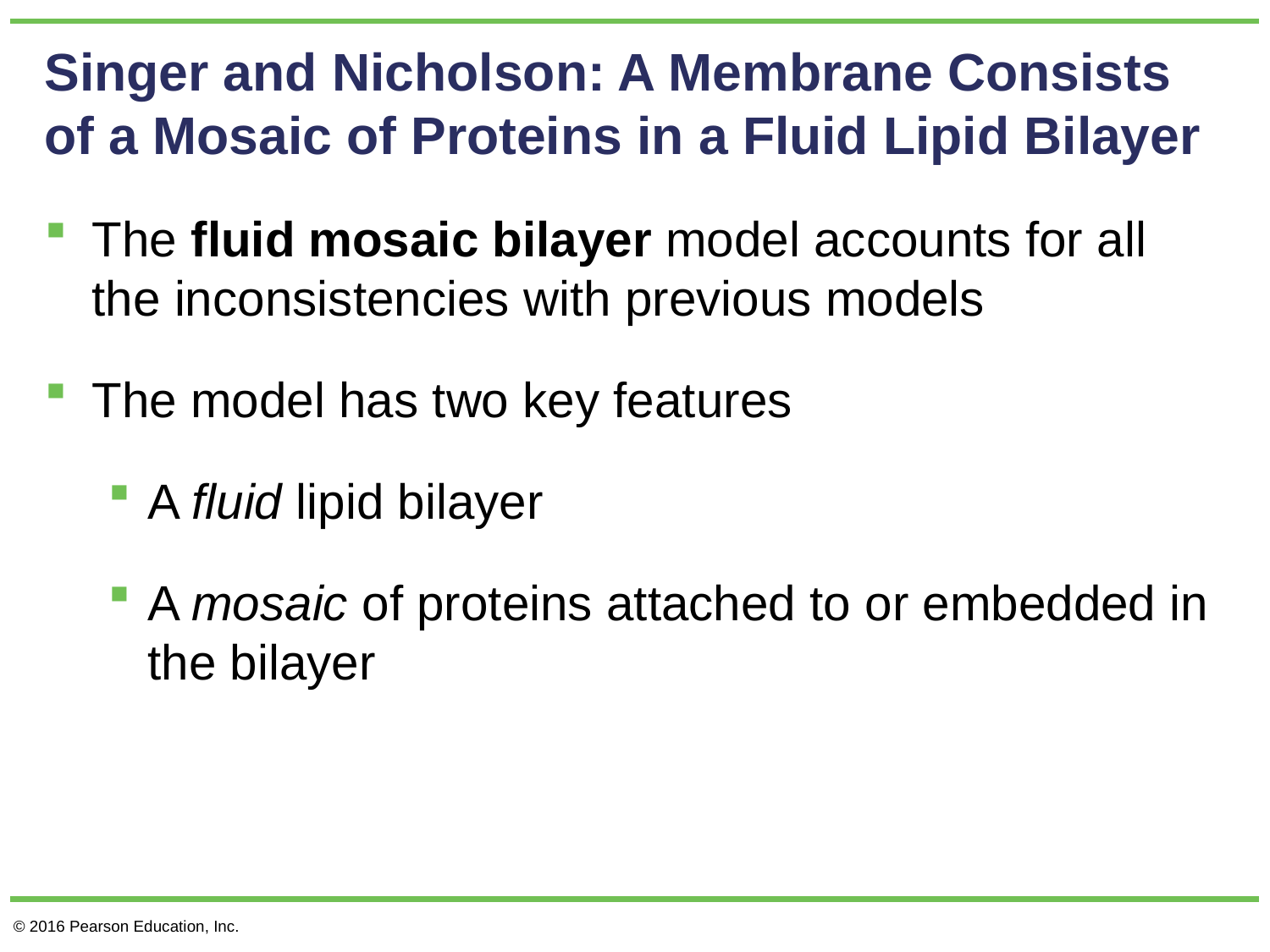

# Singer and Nicholson: A Membrane Consists of a Mosaic of Proteins in a Fluid Lipid Bilayer
The fluid mosaic bilayer model accounts for all the inconsistencies with previous models
The model has two key features
A fluid lipid bilayer
A mosaic of proteins attached to or embedded in the bilayer
© 2016 Pearson Education, Inc.